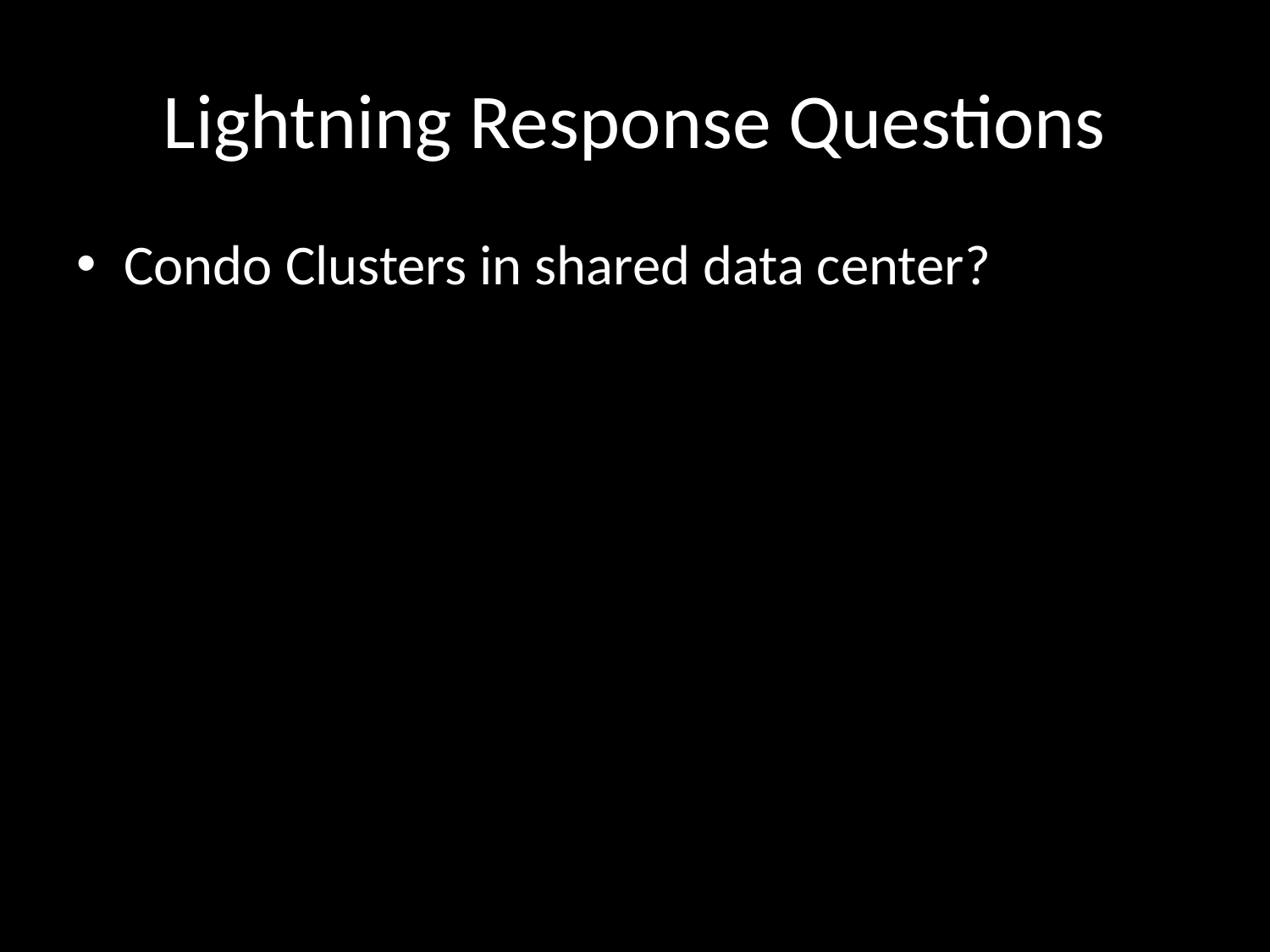

# Lightning Response Questions
Condo Clusters in shared data center?